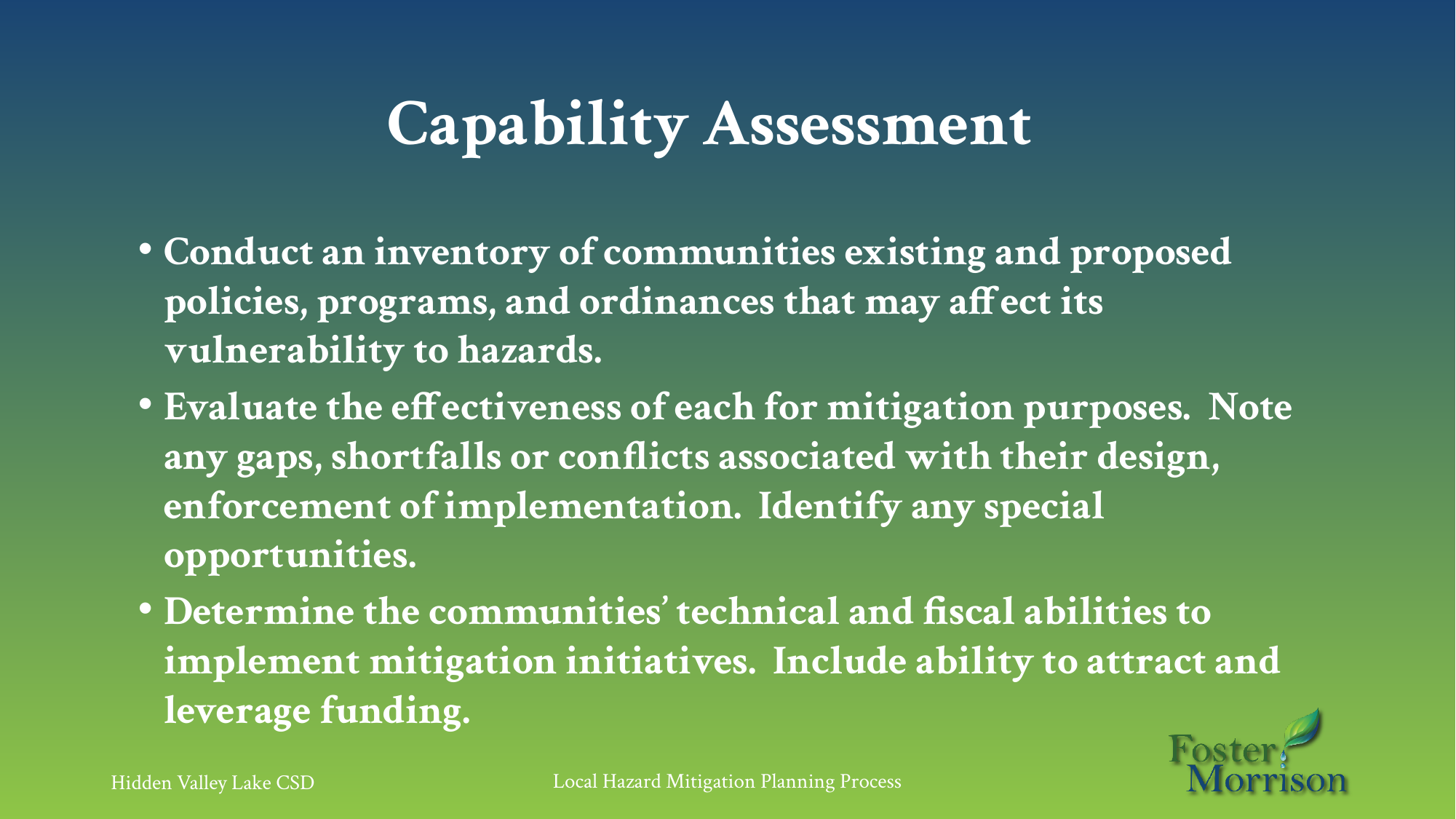

# Capability Assessment
Conduct an inventory of communities existing and proposed policies, programs, and ordinances that may affect its vulnerability to hazards.
Evaluate the effectiveness of each for mitigation purposes.  Note any gaps, shortfalls or conflicts associated with their design, enforcement of implementation.  Identify any special opportunities.
Determine the communities’ technical and fiscal abilities to implement mitigation initiatives.  Include ability to attract and leverage funding.

Hidden Valley Lake CSD
Local Hazard Mitigation Planning Process